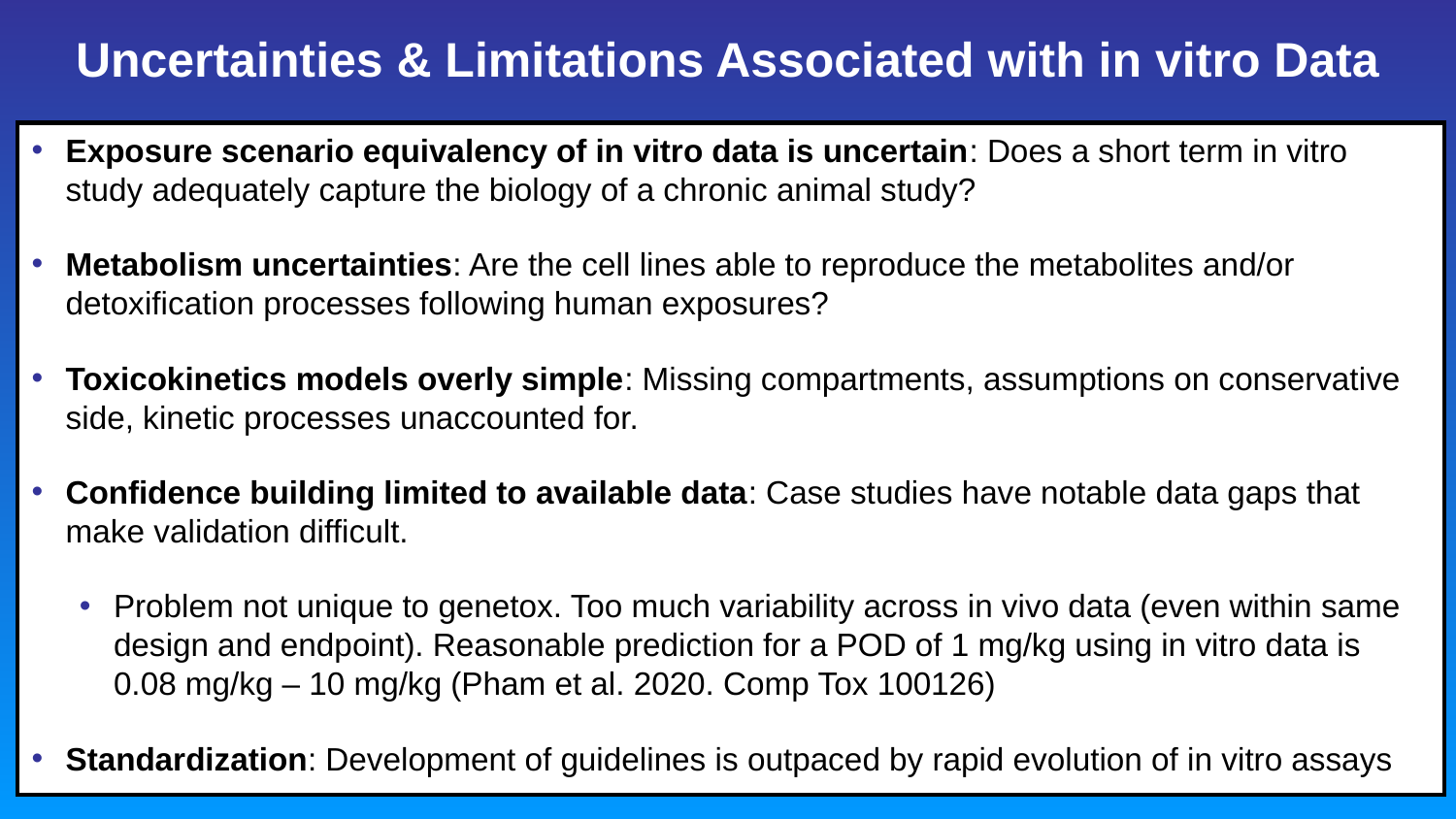

# Uncertainties & Limitations Associated with in vitro Data
Exposure scenario equivalency of in vitro data is uncertain: Does a short term in vitro study adequately capture the biology of a chronic animal study?
Metabolism uncertainties: Are the cell lines able to reproduce the metabolites and/or detoxification processes following human exposures?
Toxicokinetics models overly simple: Missing compartments, assumptions on conservative side, kinetic processes unaccounted for.
Confidence building limited to available data: Case studies have notable data gaps that make validation difficult.
Problem not unique to genetox. Too much variability across in vivo data (even within same design and endpoint). Reasonable prediction for a POD of 1 mg/kg using in vitro data is 0.08 mg/kg – 10 mg/kg (Pham et al. 2020. Comp Tox 100126)
Standardization: Development of guidelines is outpaced by rapid evolution of in vitro assays
31